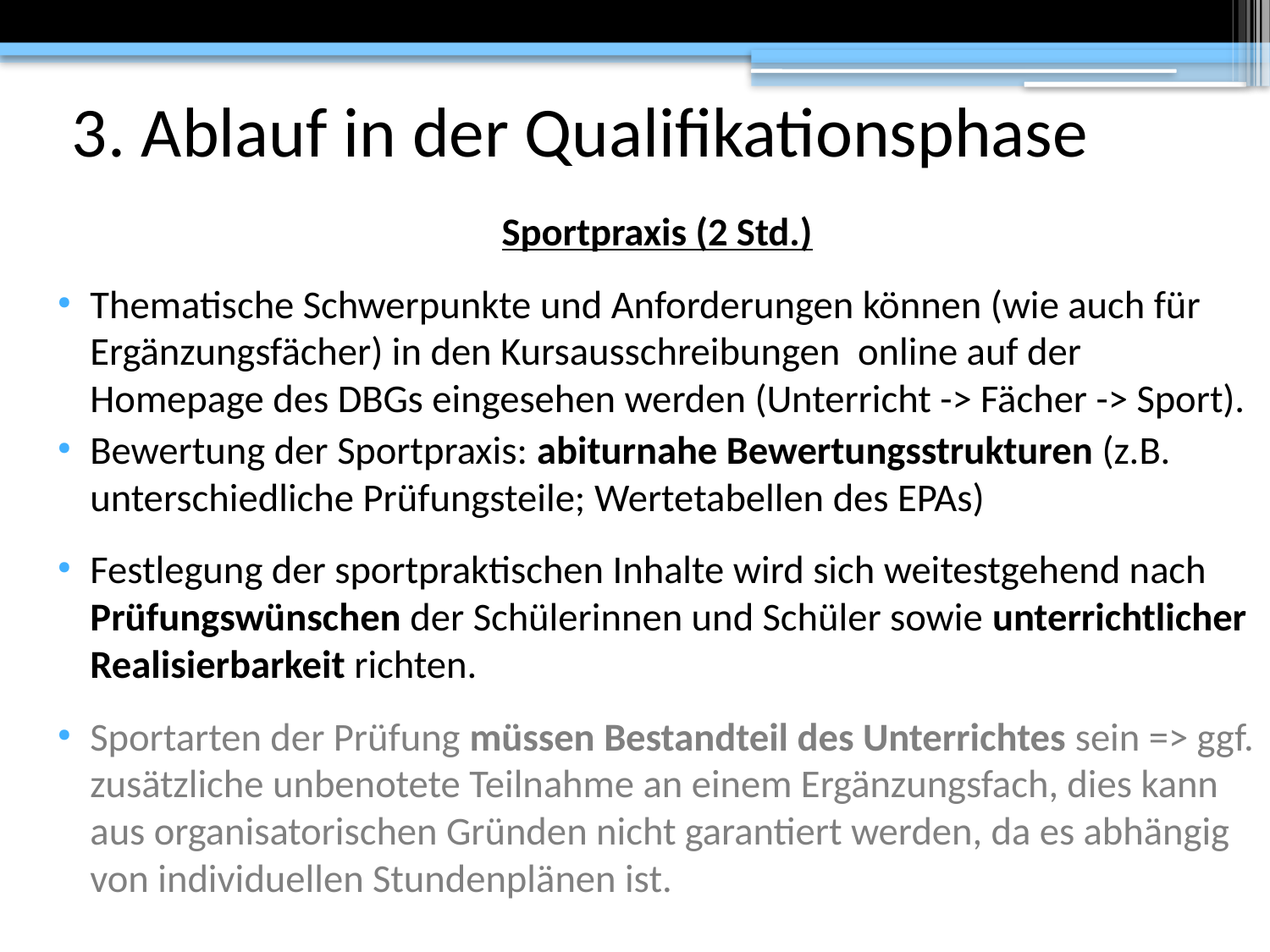

# 3. Ablauf in der Qualifikationsphase

Sportpraxis (2 Std.)

Thematische Schwerpunkte und Anforderungen können (wie auch für Ergänzungsfächer) in den Kursausschreibungen  online auf der Homepage des DBGs eingesehen werden (Unterricht -> Fächer -> Sport).
Bewertung der Sportpraxis: abiturnahe Bewertungsstrukturen (z.B.  unterschiedliche Prüfungsteile; Wertetabellen des EPAs)

Festlegung der sportpraktischen Inhalte wird sich weitestgehend nach Prüfungswünschen der Schülerinnen und Schüler sowie unterrichtlicher Realisierbarkeit richten.

Sportarten der Prüfung müssen Bestandteil des Unterrichtes sein => ggf. zusätzliche unbenotete Teilnahme an einem Ergänzungsfach, dies kann aus organisatorischen Gründen nicht garantiert werden, da es abhängig von individuellen Stundenplänen ist.